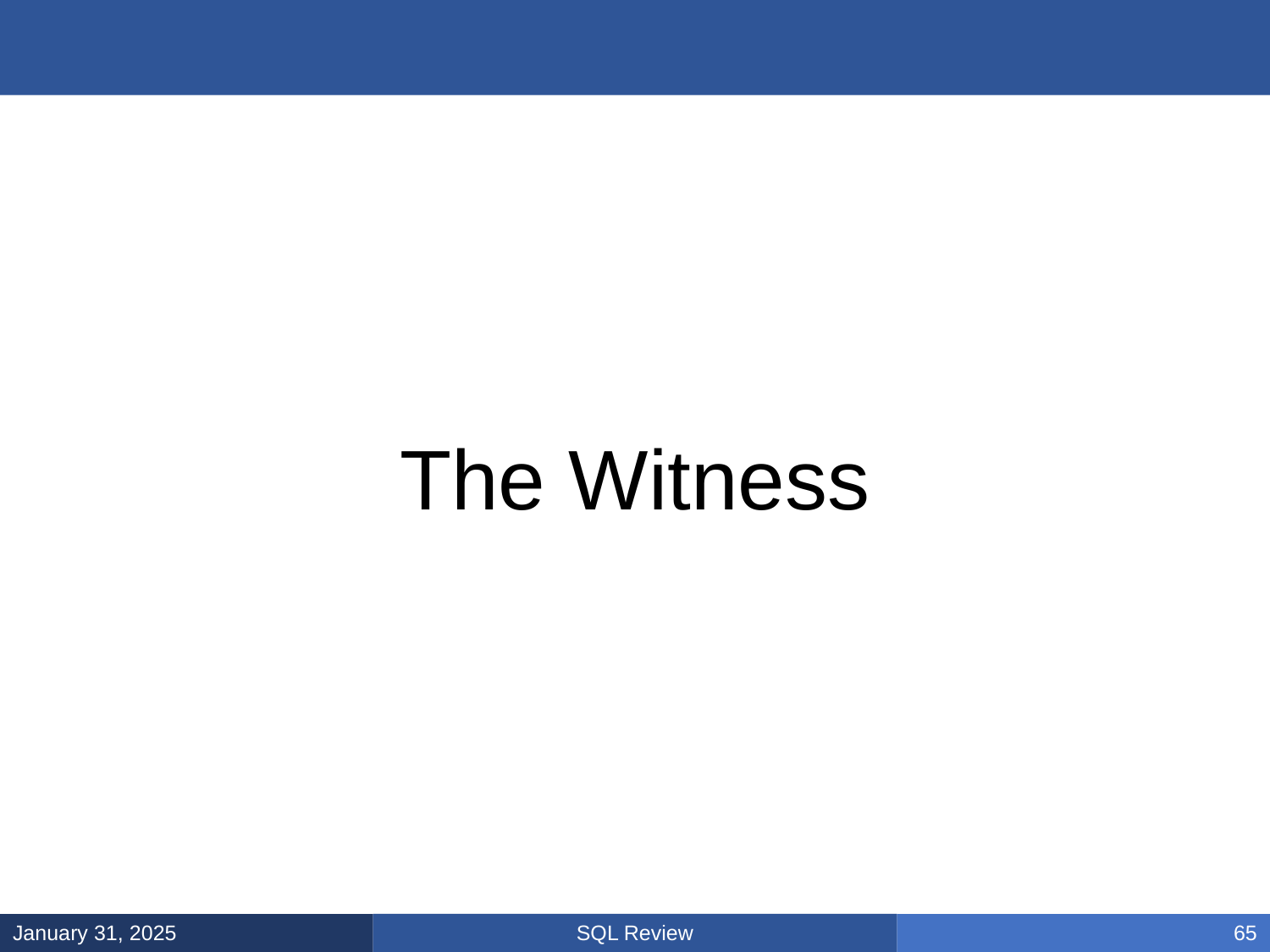

#
The Witness
SQL Review
January 31, 2025
65